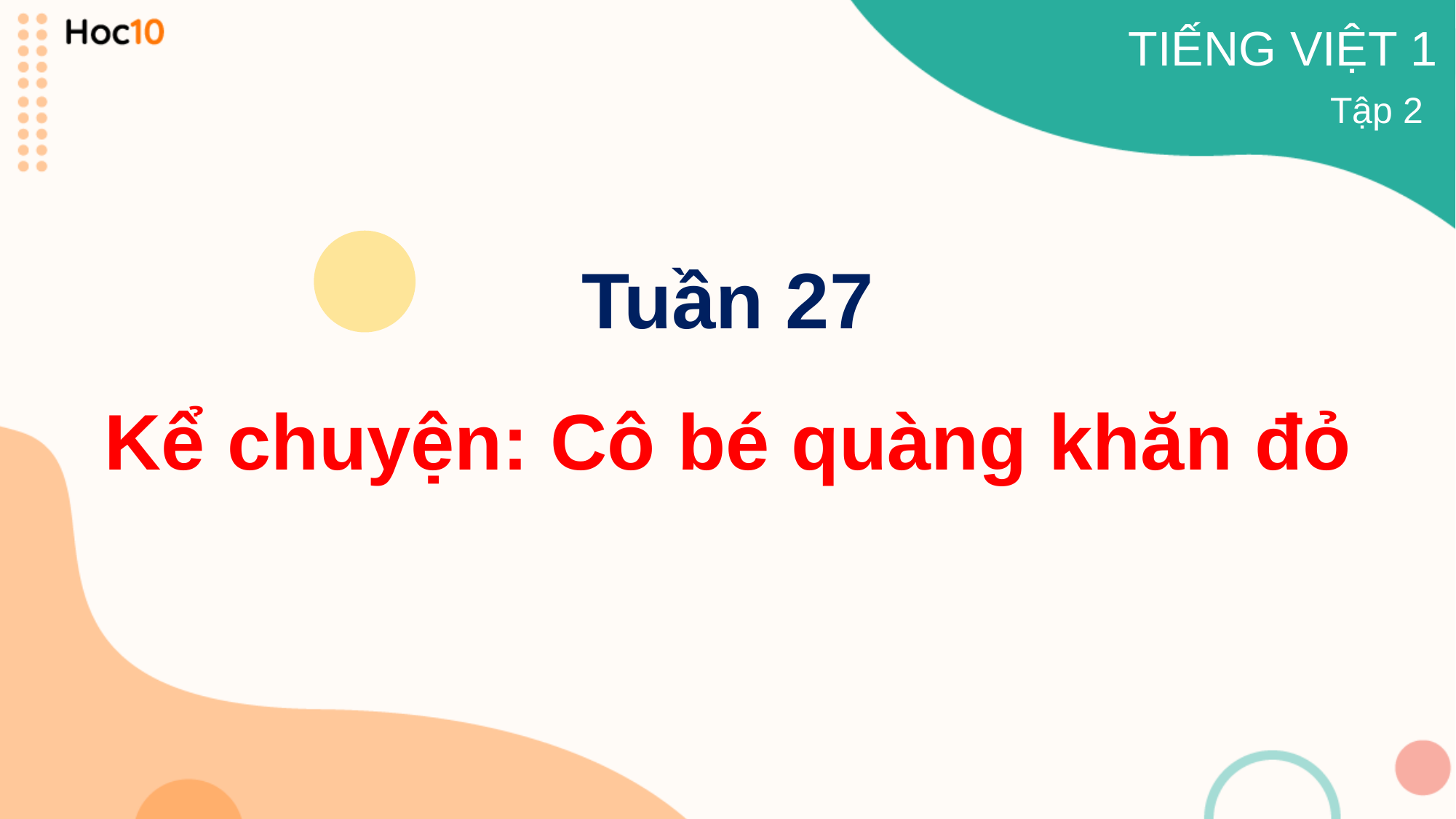

TIẾNG VIỆT 1
Tập 2
Tuần 27
Kể chuyện: Cô bé quàng khăn đỏ